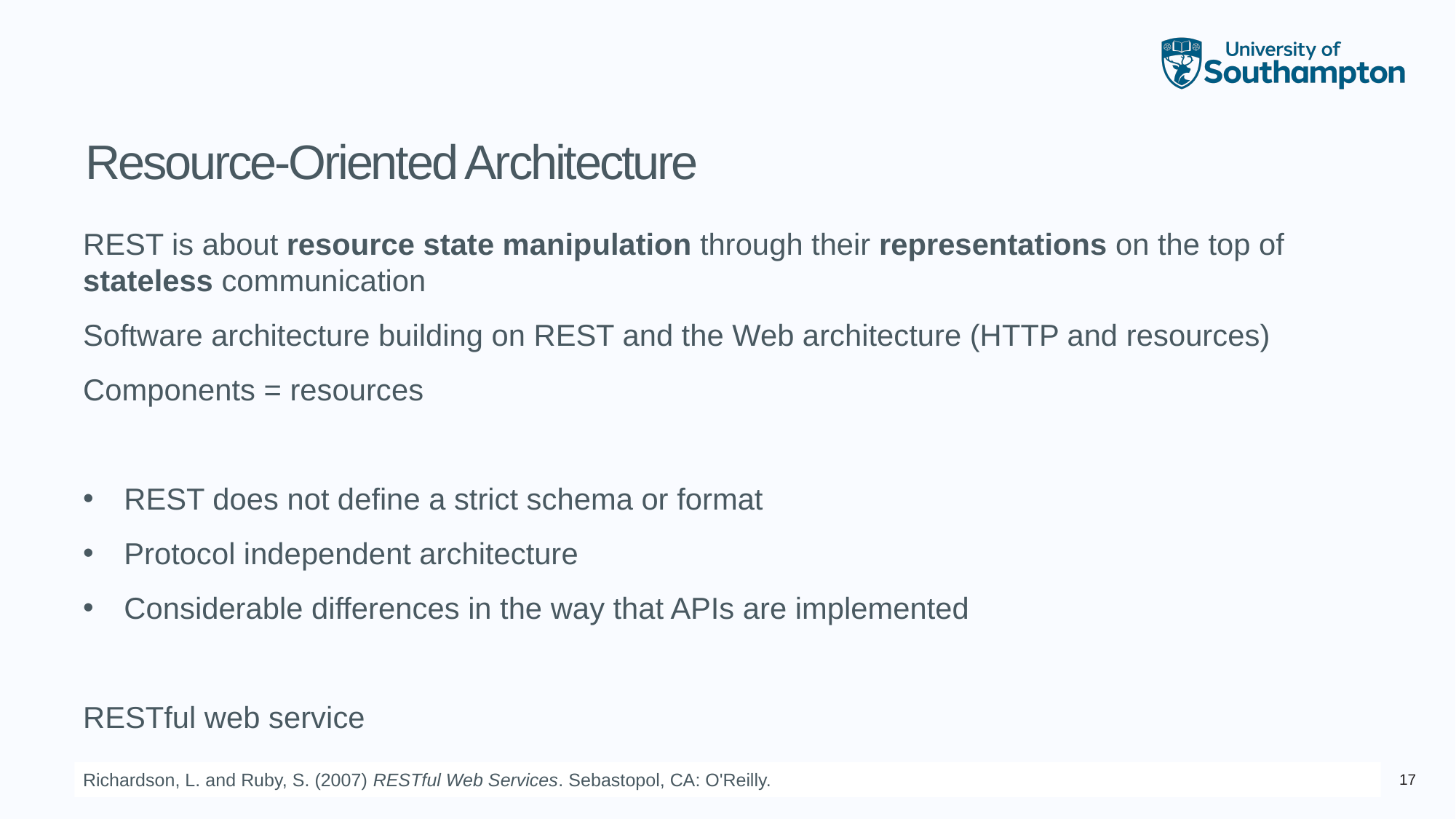

# Resource-Oriented Architecture
REST is about resource state manipulation through their representations on the top of stateless communication
Software architecture building on REST and the Web architecture (HTTP and resources)
Components = resources

REST does not define a strict schema or format
Protocol independent architecture
Considerable differences in the way that APIs are implemented

RESTful web service
Richardson, L. and Ruby, S. (2007) RESTful Web Services. Sebastopol, CA: O'Reilly.